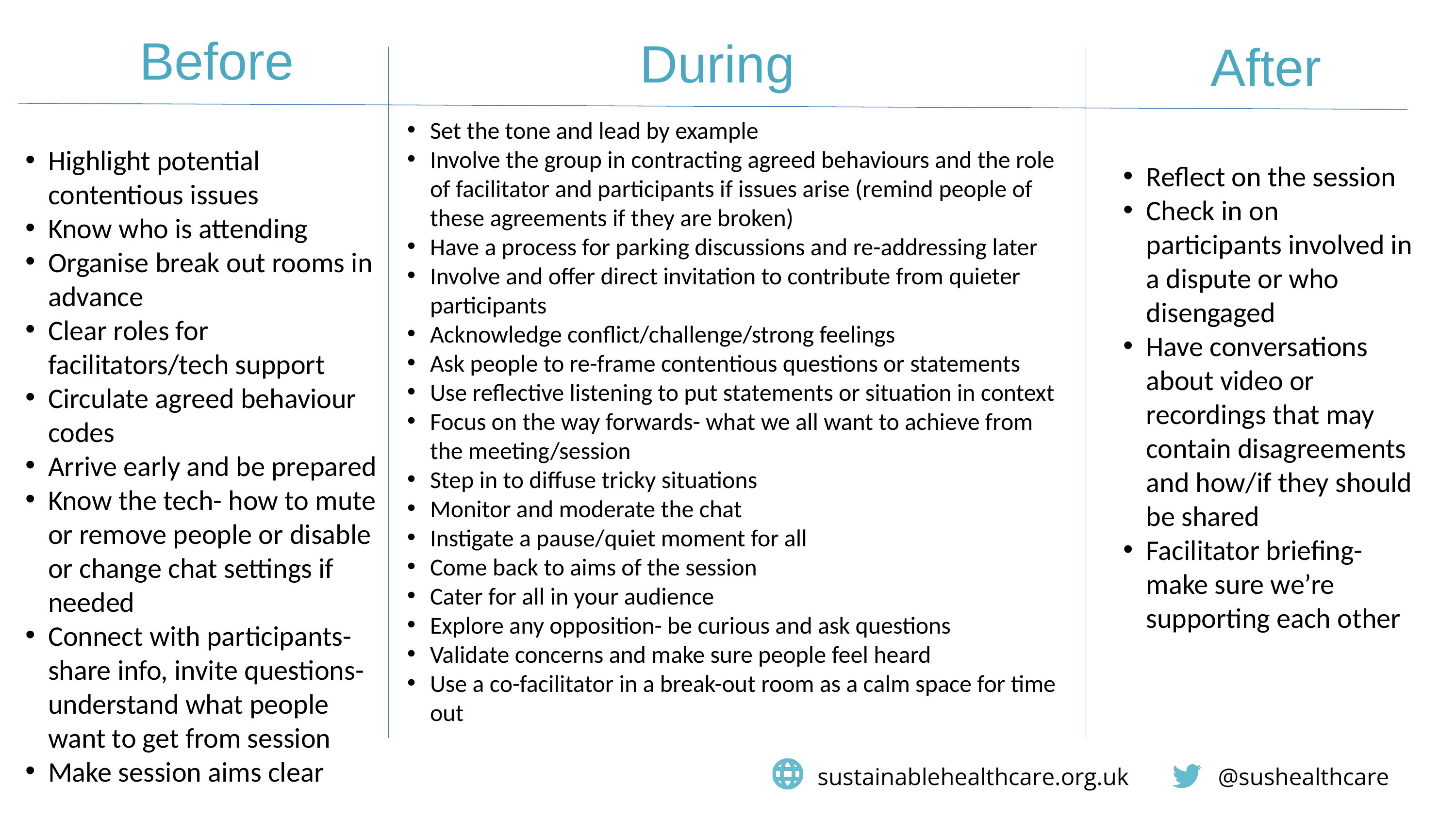

Before
During
After
Set the tone and lead by example
Involve the group in contracting agreed behaviours and the role of facilitator and participants if issues arise (remind people of these agreements if they are broken)
Have a process for parking discussions and re-addressing later
Involve and offer direct invitation to contribute from quieter participants
Acknowledge conflict/challenge/strong feelings
Ask people to re-frame contentious questions or statements
Use reflective listening to put statements or situation in context
Focus on the way forwards- what we all want to achieve from the meeting/session
Step in to diffuse tricky situations
Monitor and moderate the chat
Instigate a pause/quiet moment for all
Come back to aims of the session
Cater for all in your audience
Explore any opposition- be curious and ask questions
Validate concerns and make sure people feel heard
Use a co-facilitator in a break-out room as a calm space for time out

Highlight potential contentious issues
Know who is attending
Organise break out rooms in advance
Clear roles for facilitators/tech support
Circulate agreed behaviour codes
Arrive early and be prepared
Know the tech- how to mute or remove people or disable or change chat settings if needed
Connect with participants- share info, invite questions- understand what people want to get from session
Make session aims clear
Reflect on the session
Check in on participants involved in a dispute or who disengaged
Have conversations about video or recordings that may contain disagreements and how/if they should be shared
Facilitator briefing- make sure we’re supporting each other
            sustainablehealthcare.org.uk               @sushealthcare